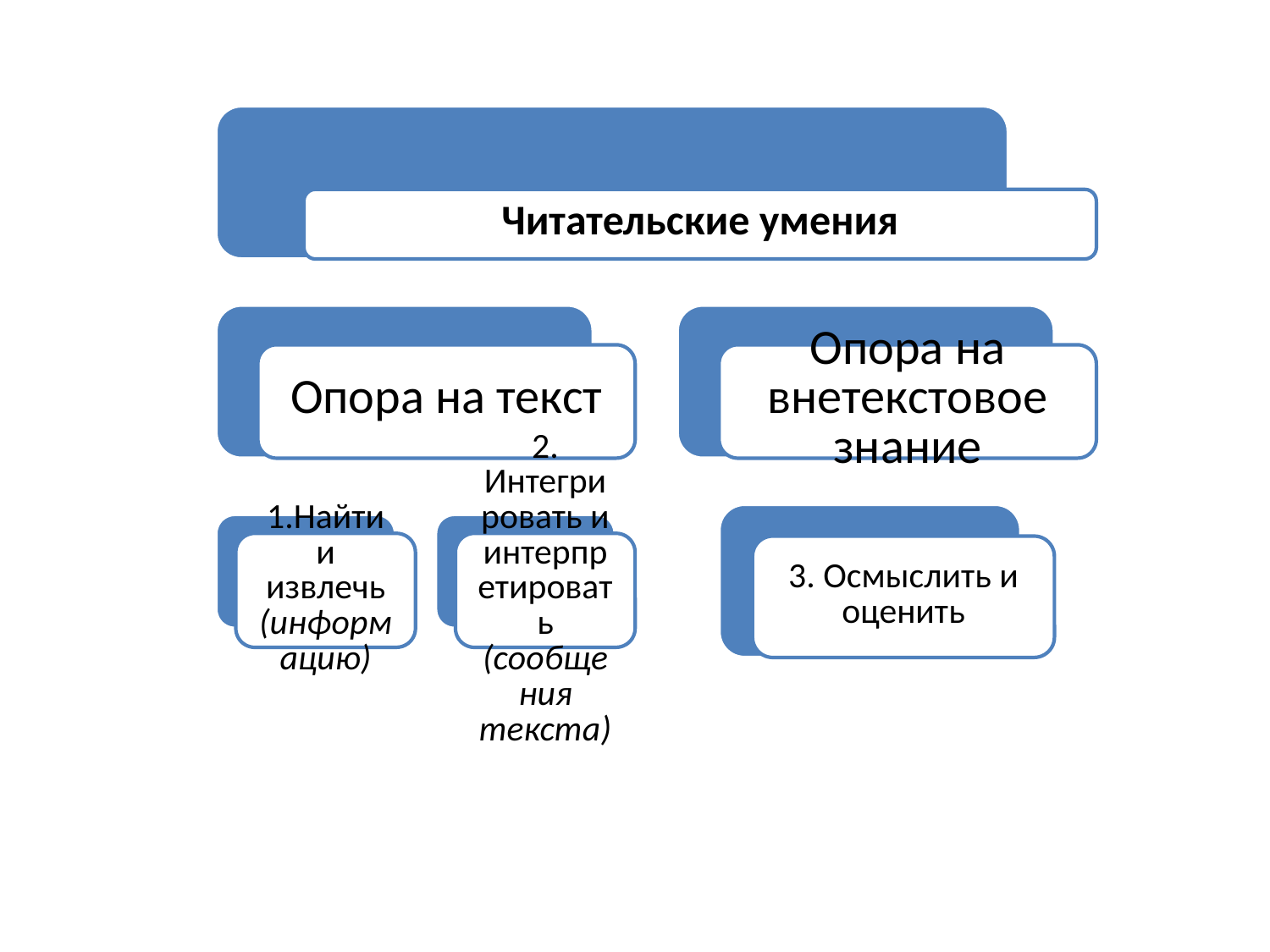

Читательские умения
Опора на текст
1.Найти и извлечь (информацию)
2. Интегрировать и интерпретировать (сообщения текста)
Опора на внетекстовое знание
3. Осмыслить и оценить